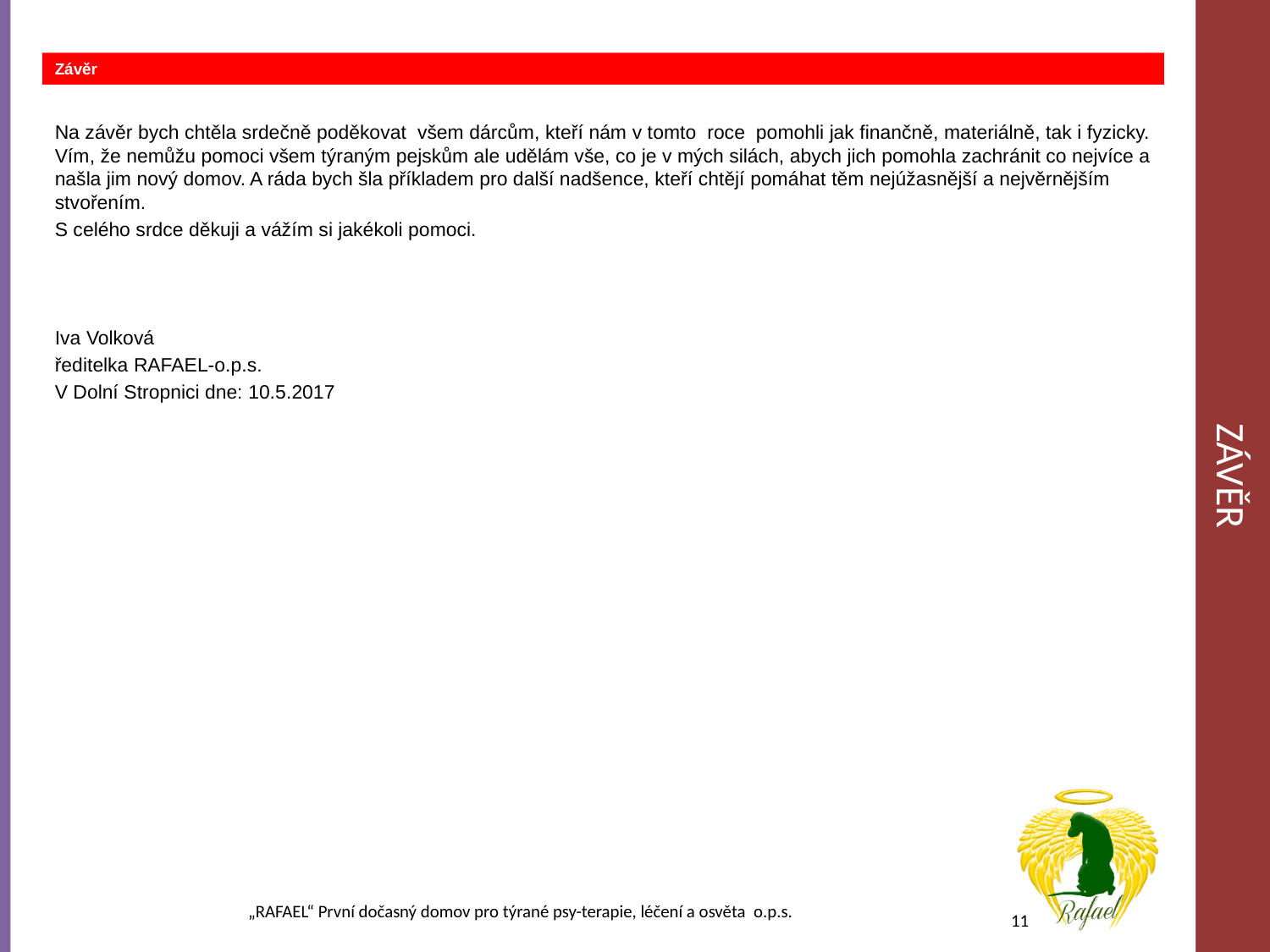

Závěr
Závěr

Na závěr bych chtěla srdečně poděkovat  všem dárcům, kteří nám v tomto  roce  pomohli jak finančně, materiálně, tak i fyzicky. Vím, že nemůžu pomoci všem týraným pejskům ale udělám vše, co je v mých silách, abych jich pomohla zachránit co nejvíce a našla jim nový domov. A ráda bych šla příkladem pro další nadšence, kteří chtějí pomáhat těm nejúžasnější a nejvěrnějším  stvořením.
S celého srdce děkuji a vážím si jakékoli pomoci.

Iva Volková
ředitelka RAFAEL-o.p.s.
V Dolní Stropnici dne: 10.5.2017

„RAFAEL“ První dočasný domov pro týrané psy-terapie, léčení a osvěta  o.p.s.
11